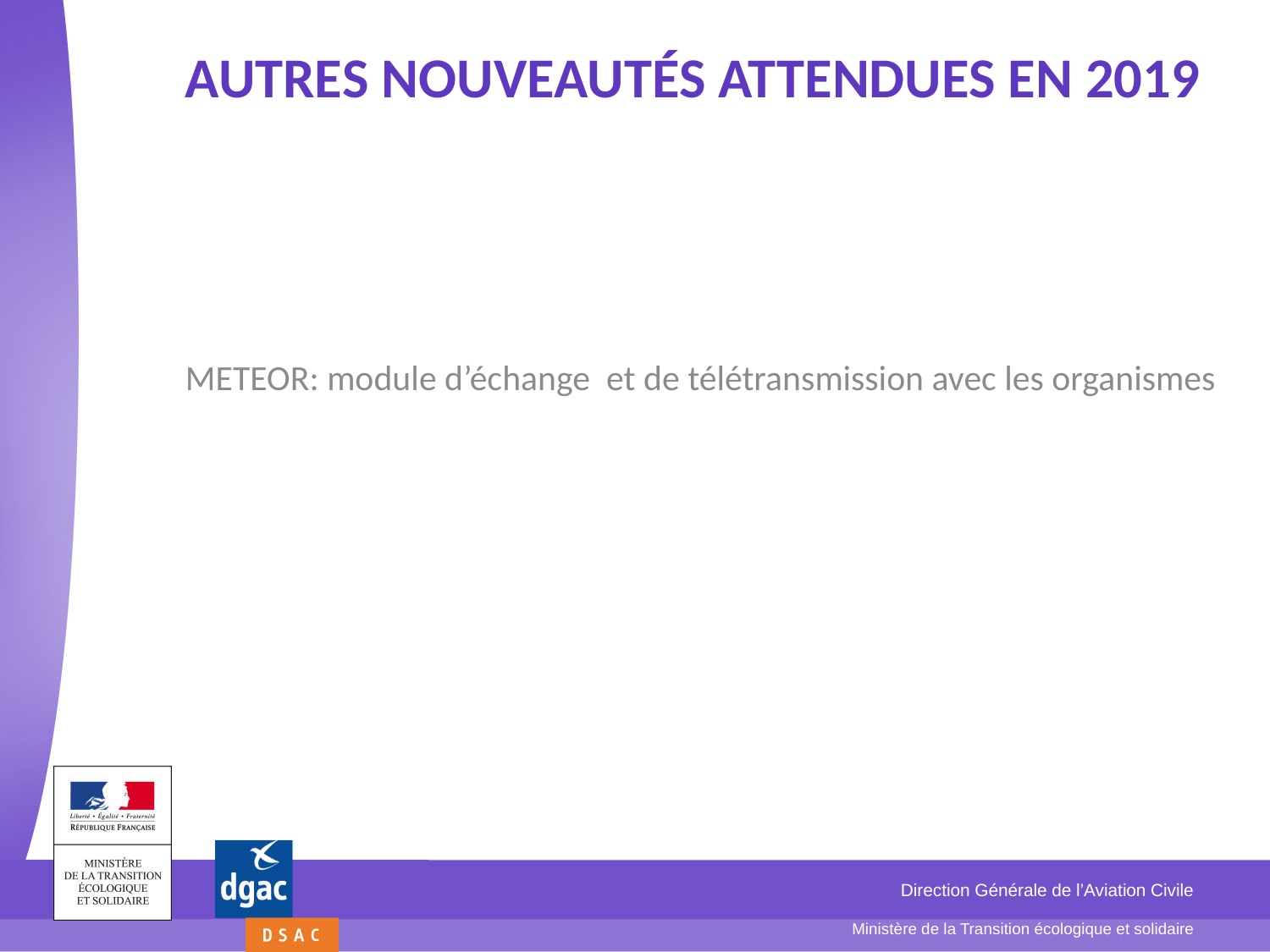

# Autres nouveautés attendues en 2019
METEOR: module d’échange  et de télétransmission avec les organismes